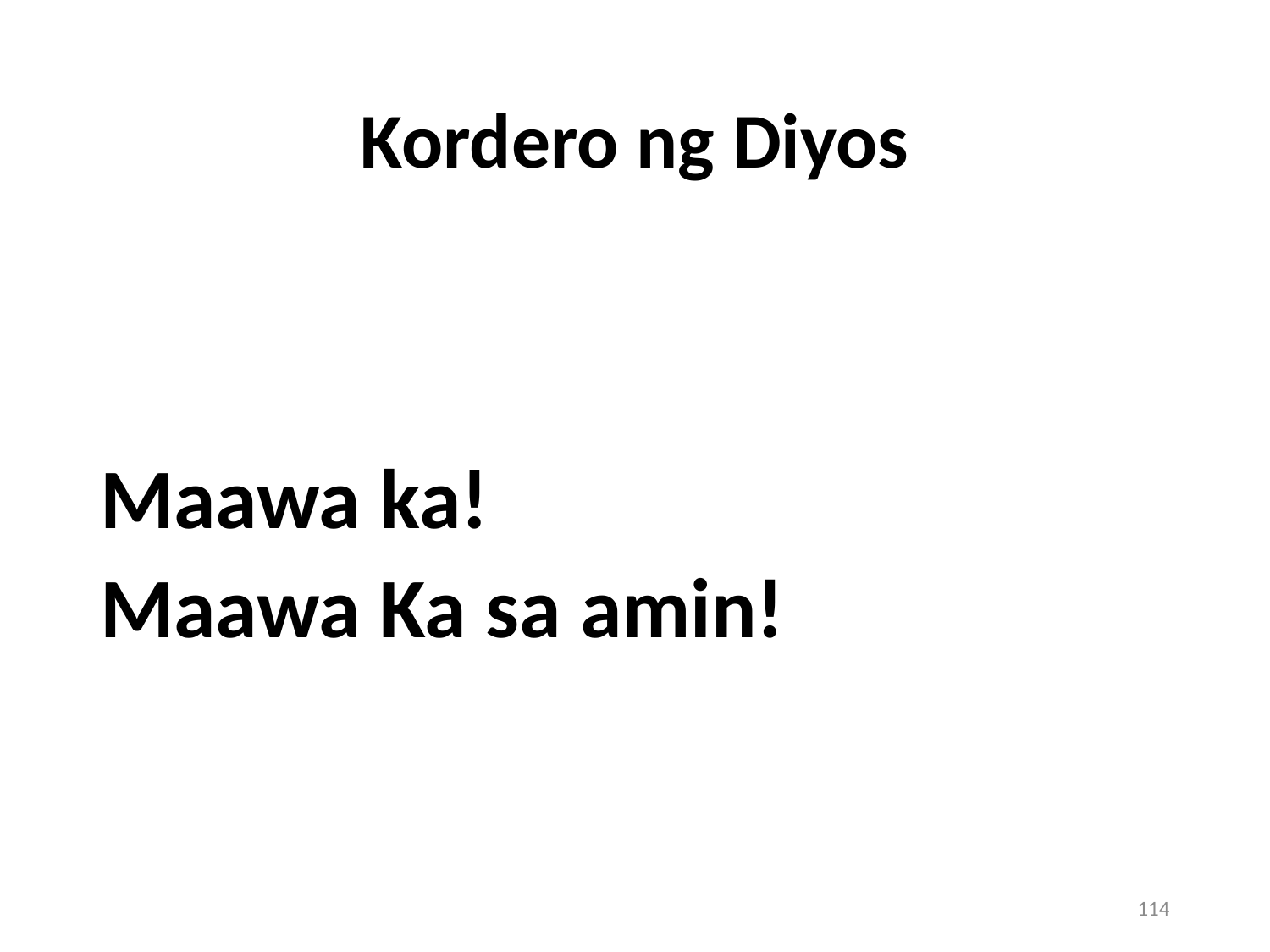

# Kordero ng Diyos
Maawa ka!
Maawa Ka sa amin!
114